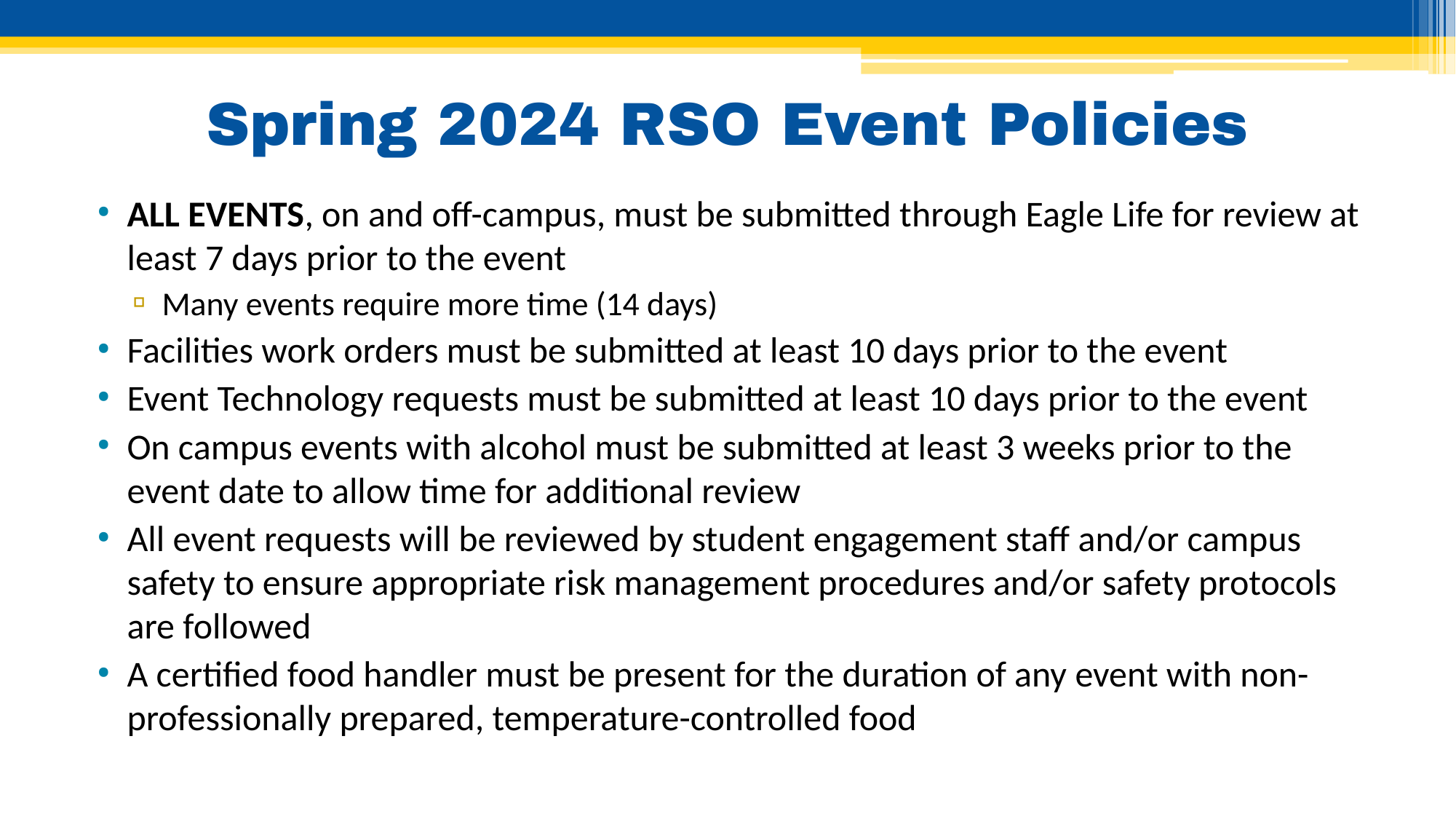

# Spring 2024 RSO Event Policies
ALL EVENTS, on and off-campus, must be submitted through Eagle Life for review at least 7 days prior to the event
Many events require more time (14 days)
Facilities work orders must be submitted at least 10 days prior to the event
Event Technology requests must be submitted at least 10 days prior to the event
On campus events with alcohol must be submitted at least 3 weeks prior to the event date to allow time for additional review
All event requests will be reviewed by student engagement staff and/or campus safety to ensure appropriate risk management procedures and/or safety protocols are followed
A certified food handler must be present for the duration of any event with non-professionally prepared, temperature-controlled food